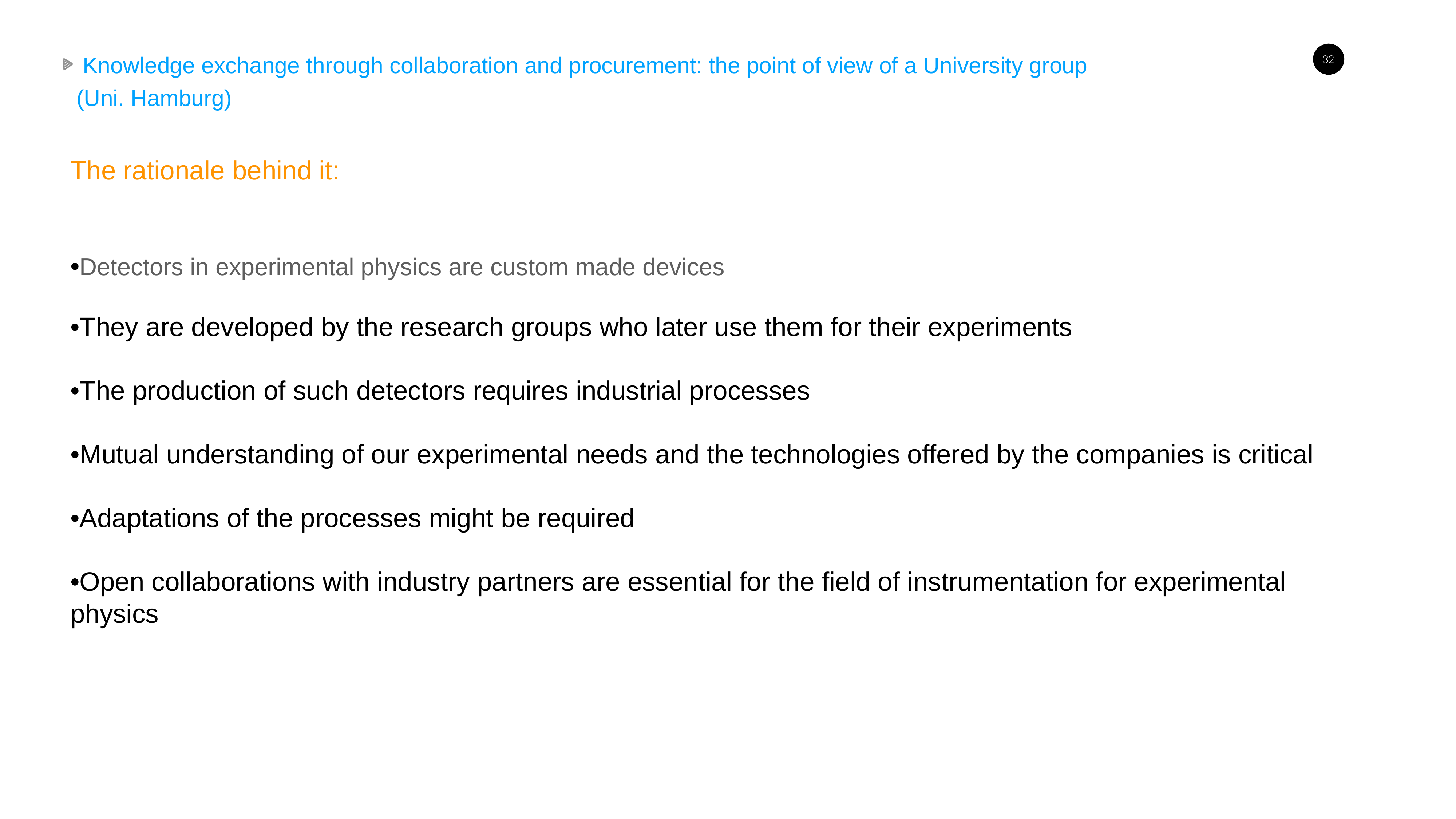

Knowledge exchange through collaboration and procurement: the point of view of a University group (Uni. Hamburg)
32

The rationale behind it:

•Detectors in experimental physics are custom made devices

•They are developed by the research groups who later use them for their experiments

•The production of such detectors requires industrial processes

•Mutual understanding of our experimental needs and the technologies offered by the companies is critical

•Adaptations of the processes might be required

•Open collaborations with industry partners are essential for the field of instrumentation for experimental physics